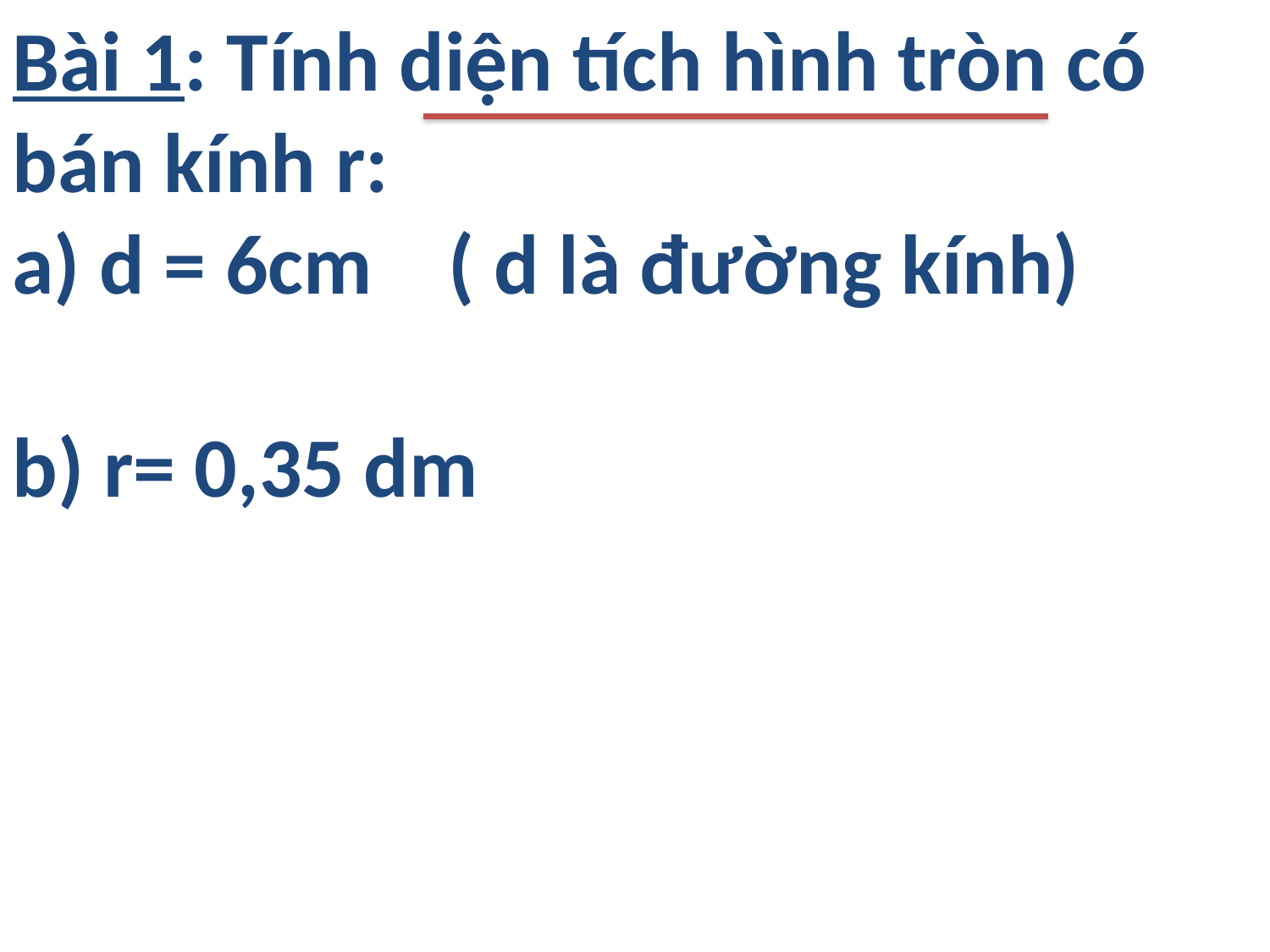

Bài 1: Tính diện tích hình tròn có bán kính r:
a) d = 6cm    ( d là đường kính)                                                                           b) r= 0,35 dm